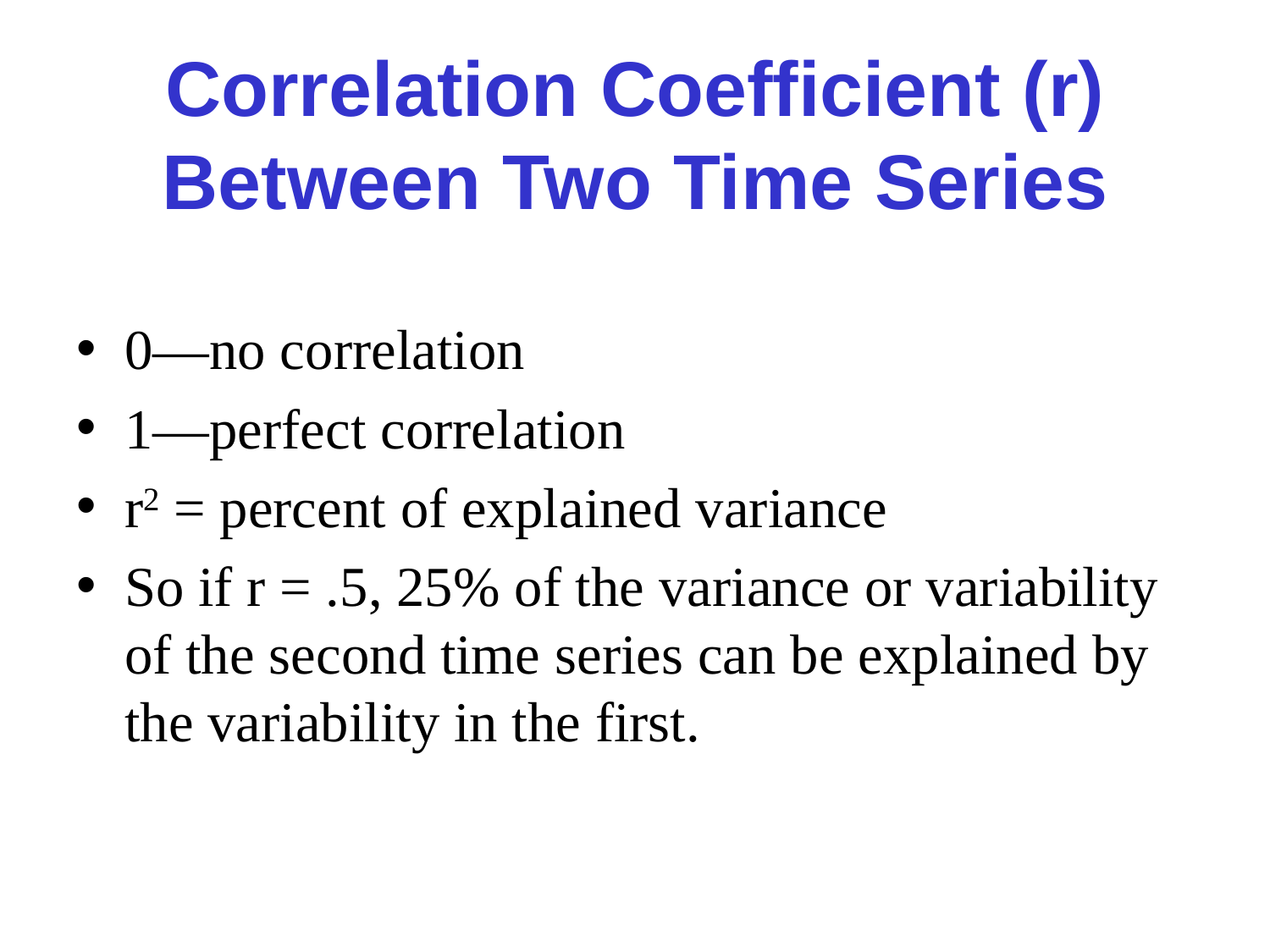

# Correlation Coefficient (r) Between Two Time Series
0—no correlation
1—perfect correlation
r2 = percent of explained variance
So if r = .5, 25% of the variance or variability of the second time series can be explained by the variability in the first.